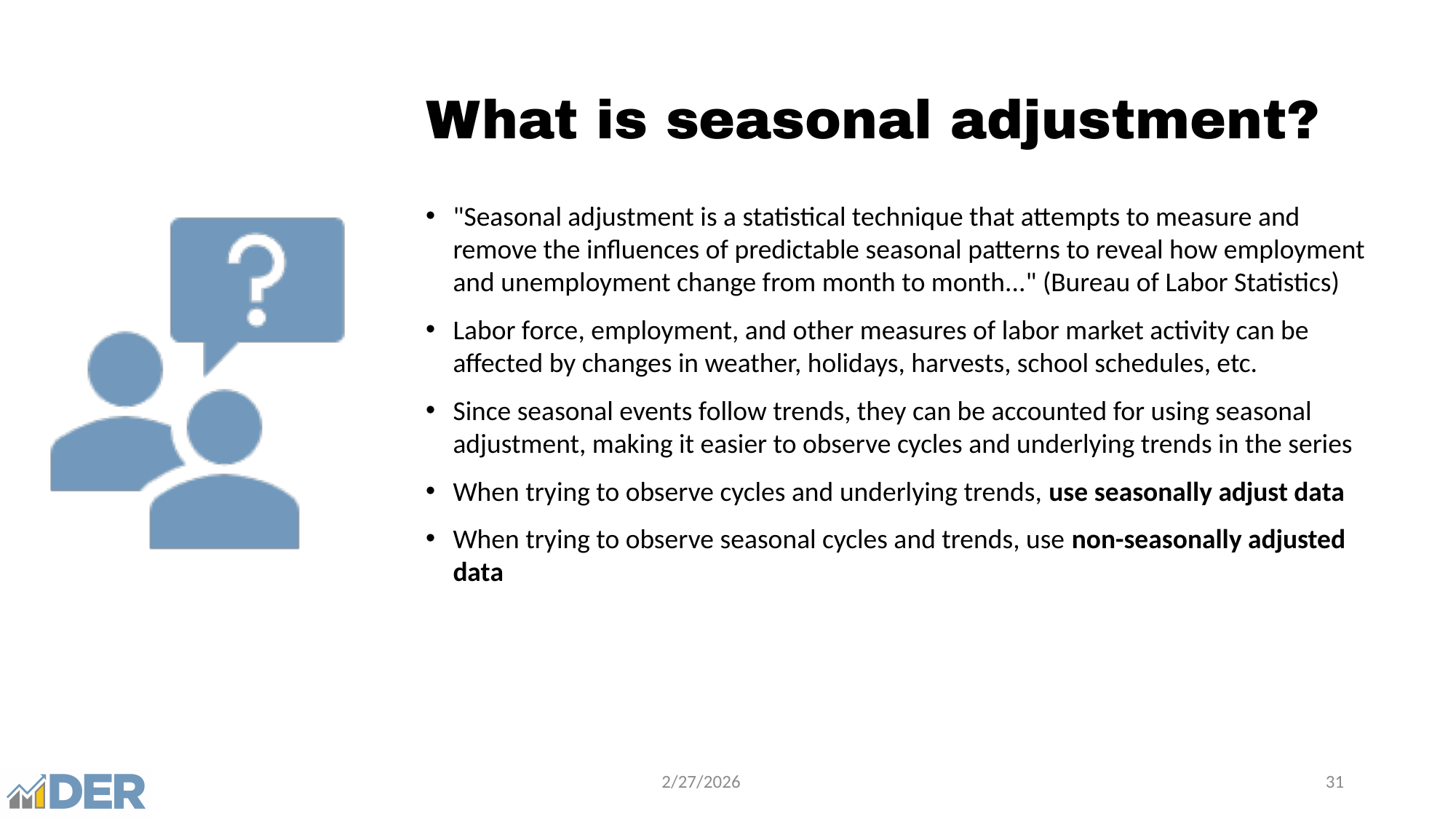

# What is seasonal adjustment?
"Seasonal adjustment is a statistical technique that attempts to measure and remove the influences of predictable seasonal patterns to reveal how employment and unemployment change from month to month..." (Bureau of Labor Statistics)
Labor force, employment, and other measures of labor market activity can be affected by changes in weather, holidays, harvests, school schedules, etc.
Since seasonal events follow trends, they can be accounted for using seasonal adjustment, making it easier to observe cycles and underlying trends in the series
When trying to observe cycles and underlying trends, use seasonally adjust data
When trying to observe seasonal cycles and trends, use non-seasonally adjusted data
2/27/2026
31